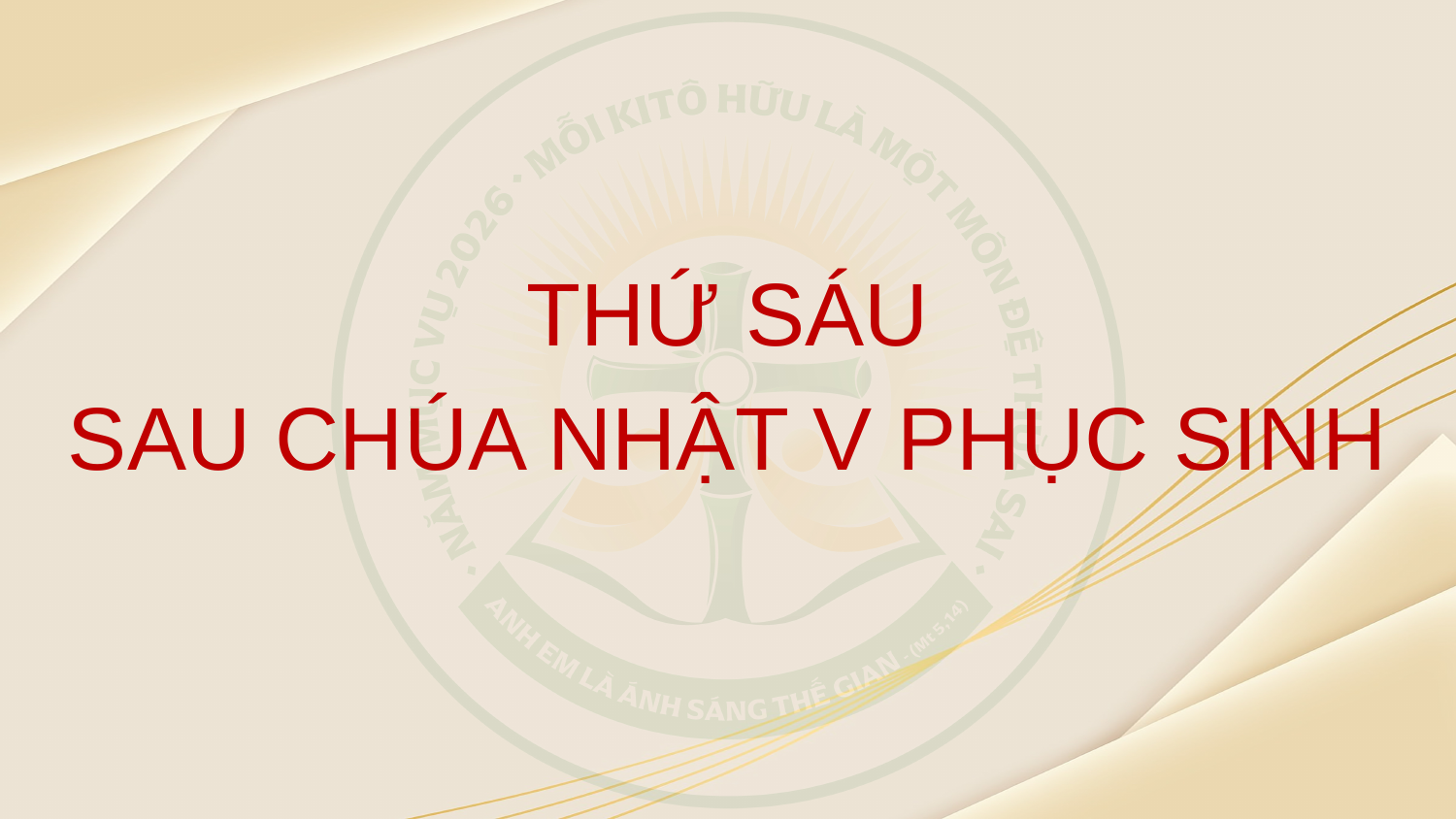

THỨ SÁU
SAU CHÚA NHẬT V PHỤC SINH